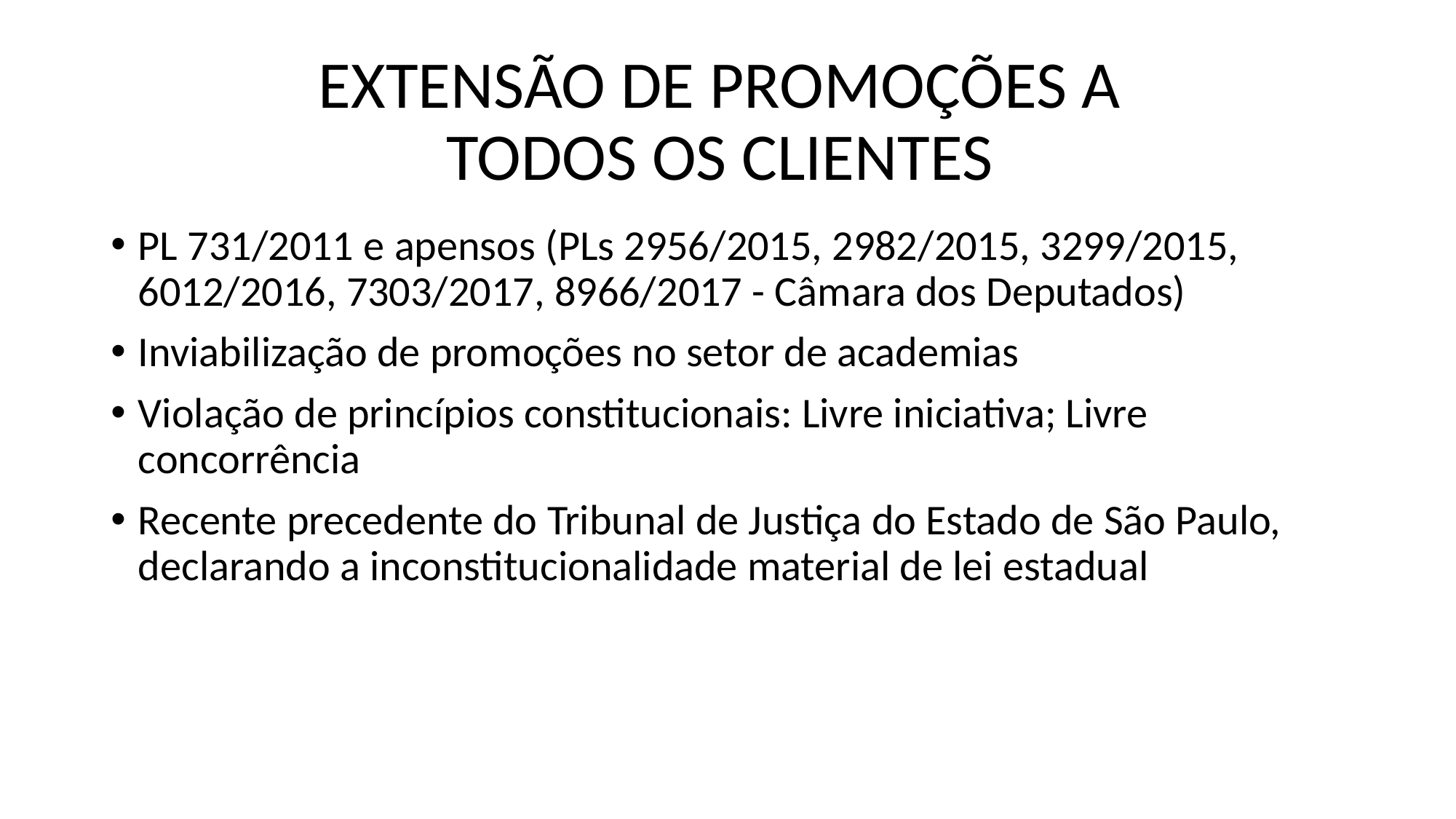

# EXTENSÃO DE PROMOÇÕES A TODOS OS CLIENTES
PL 731/2011 e apensos (PLs 2956/2015, 2982/2015, 3299/2015, 6012/2016, 7303/2017, 8966/2017 - Câmara dos Deputados)
Inviabilização de promoções no setor de academias
Violação de princípios constitucionais: Livre iniciativa; Livre concorrência
Recente precedente do Tribunal de Justiça do Estado de São Paulo, declarando a inconstitucionalidade material de lei estadual